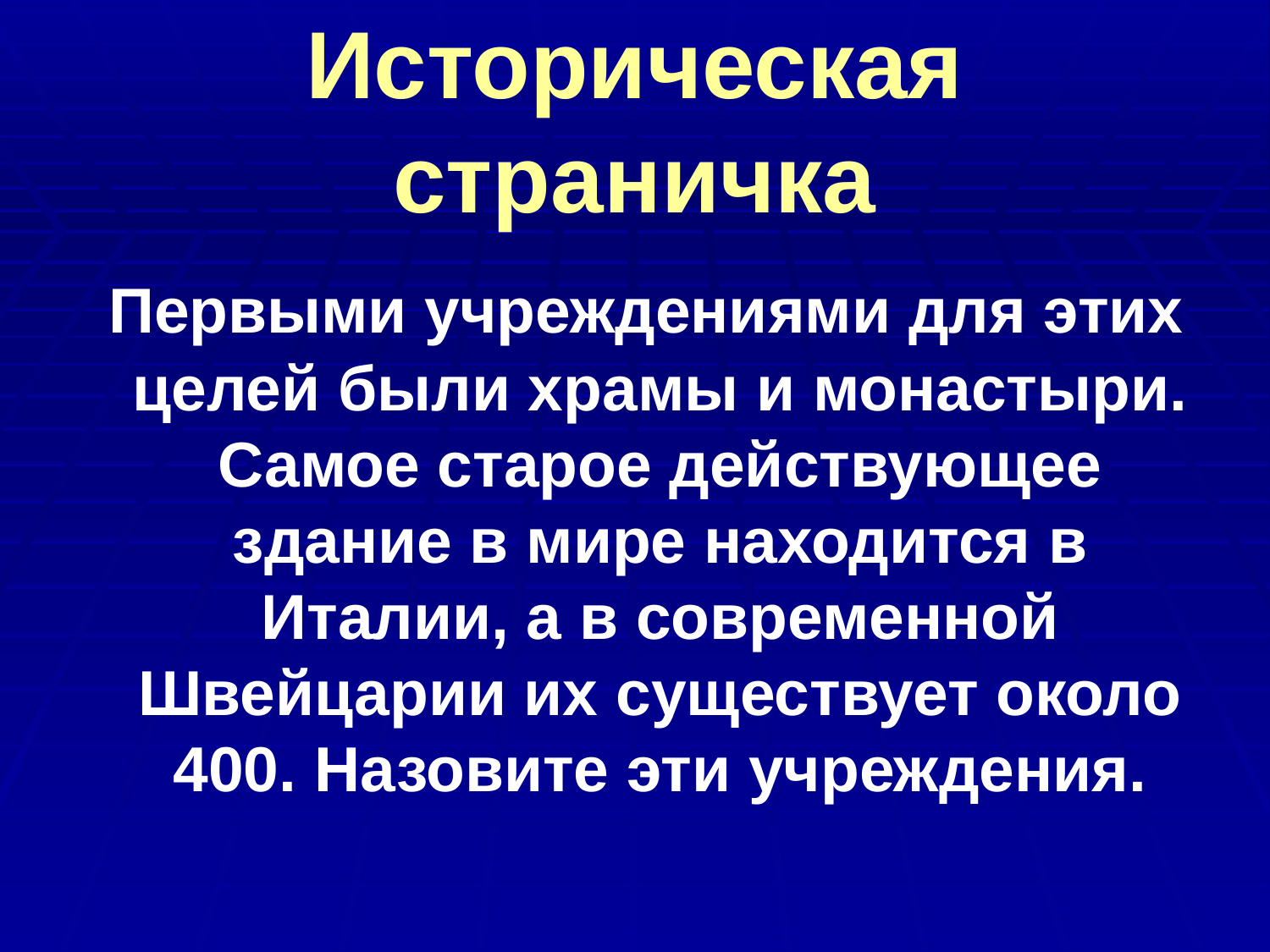

# Историческая страничка
 Первыми учреждениями для этих целей были храмы и монастыри. Самое старое действующее здание в мире находится в Италии, а в современной Швейцарии их существует около 400. Назовите эти учреждения.